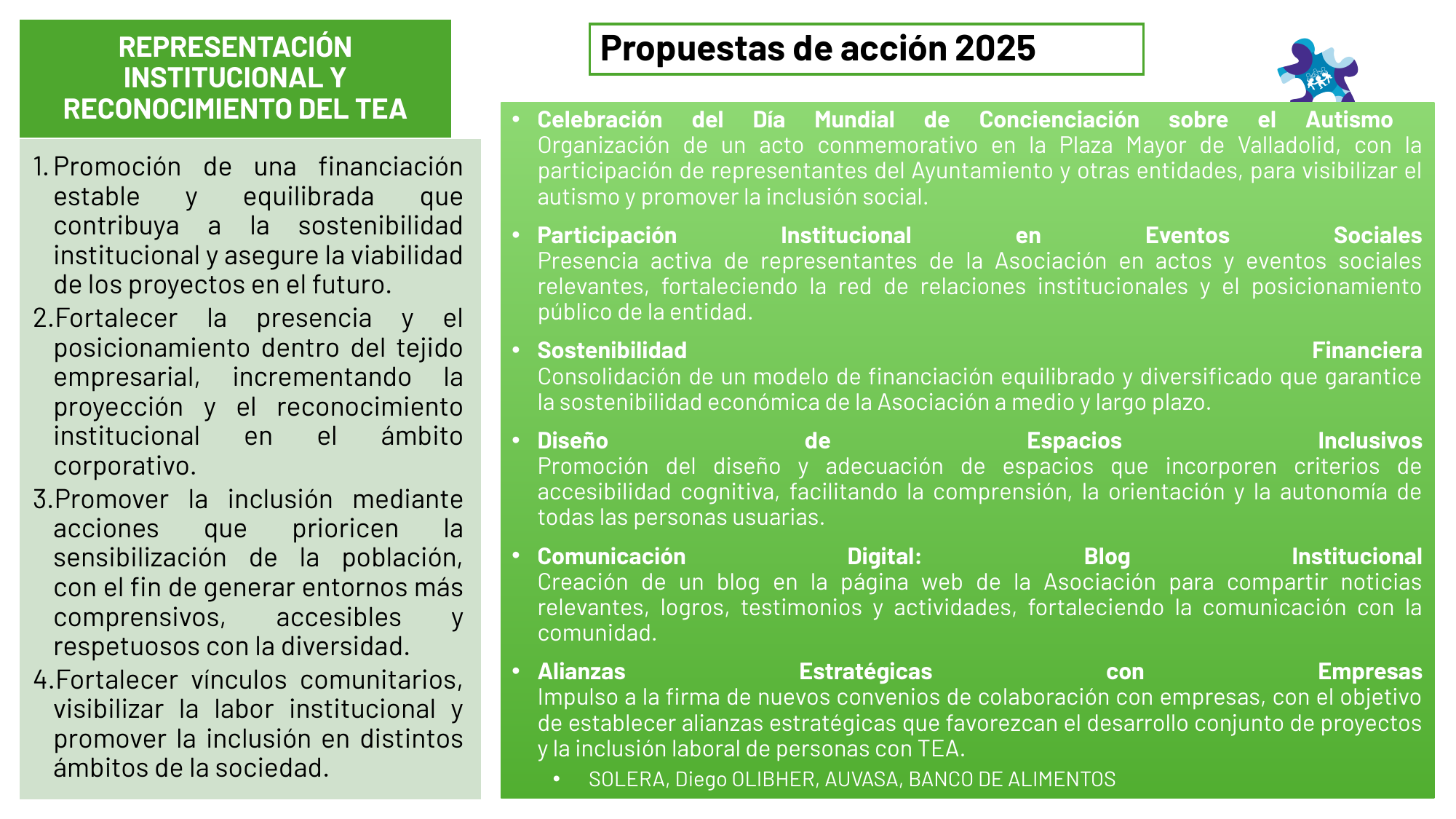

REPRESENTACIÓN INSTITUCIONAL Y RECONOCIMIENTO DEL TEA

Propuestas de acción 2025
Celebración del Día Mundial de Concienciación sobre el Autismo
Organización de un acto conmemorativo en la Plaza Mayor de Valladolid, con la participación de representantes del Ayuntamiento y otras entidades, para visibilizar el autismo y promover la inclusión social.
Participación Institucional en Eventos Sociales
Presencia activa de representantes de la Asociación en actos y eventos sociales relevantes, fortaleciendo la red de relaciones institucionales y el posicionamiento público de la entidad.
Sostenibilidad Financiera
Consolidación de un modelo de financiación equilibrado y diversificado que garantice la sostenibilidad económica de la Asociación a medio y largo plazo.
Diseño de Espacios Inclusivos
Promoción del diseño y adecuación de espacios que incorporen criterios de accesibilidad cognitiva, facilitando la comprensión, la orientación y la autonomía de todas las personas usuarias.
Comunicación Digital: Blog Institucional
Creación de un blog en la página web de la Asociación para compartir noticias relevantes, logros, testimonios y actividades, fortaleciendo la comunicación con la comunidad.
Alianzas Estratégicas con Empresas
Impulso a la firma de nuevos convenios de colaboración con empresas, con el objetivo de establecer alianzas estratégicas que favorezcan el desarrollo conjunto de proyectos y la inclusión laboral de personas con TEA.
SOLERA, Diego OLIBHER, AUVASA, BANCO DE ALIMENTOS
Promoción de una financiación estable y equilibrada que contribuya a la sostenibilidad institucional y asegure la viabilidad de los proyectos en el futuro.
Fortalecer la presencia y el posicionamiento dentro del tejido empresarial, incrementando la proyección y el reconocimiento institucional en el ámbito corporativo.
Promover la inclusión mediante acciones que prioricen la sensibilización de la población, con el fin de generar entornos más comprensivos, accesibles y respetuosos con la diversidad.
Fortalecer vínculos comunitarios, visibilizar la labor institucional y promover la inclusión en distintos ámbitos de la sociedad.